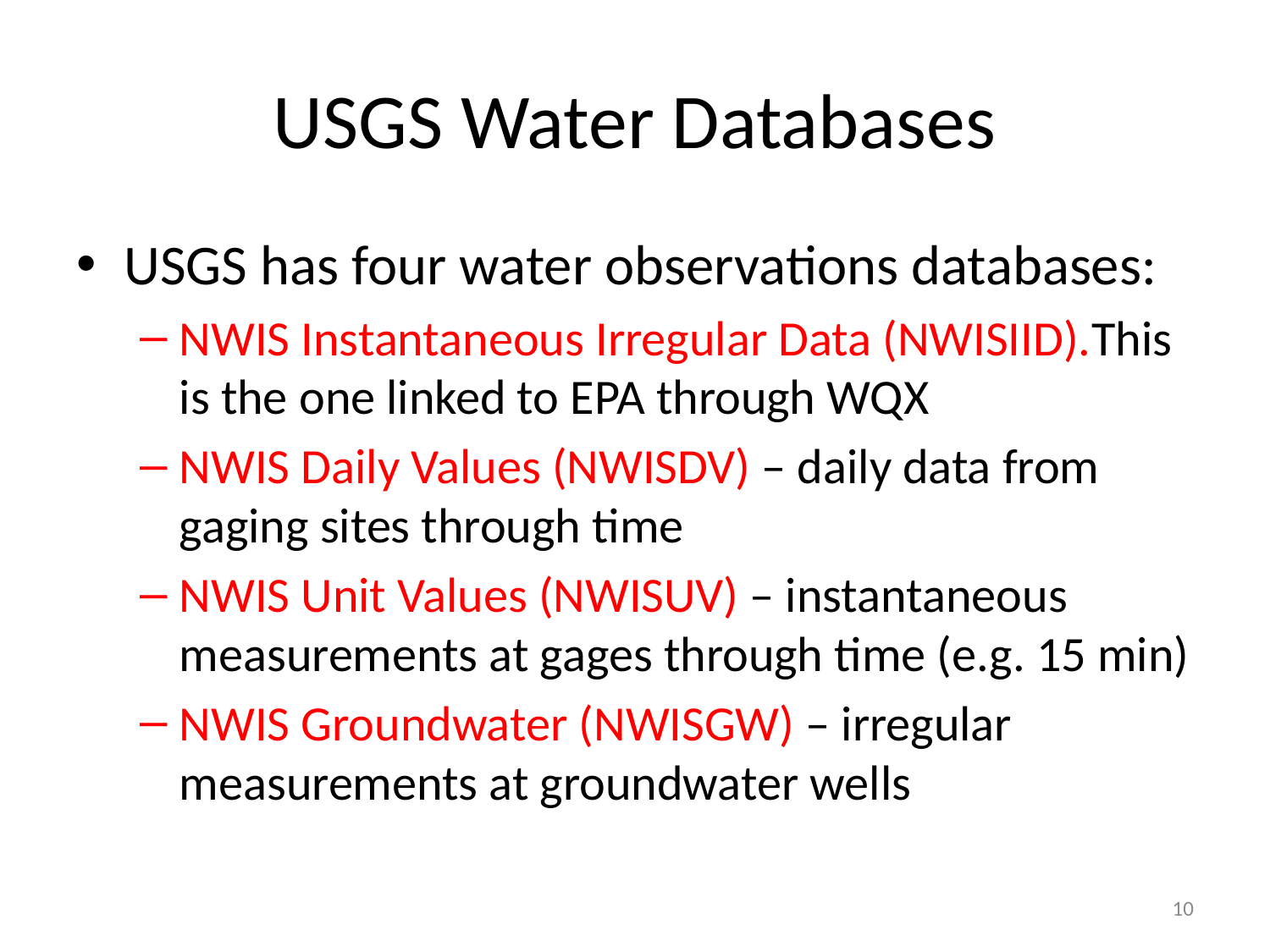

# USGS Water Databases
USGS has four water observations databases:
NWIS Instantaneous Irregular Data (NWISIID).This is the one linked to EPA through WQX
NWIS Daily Values (NWISDV) – daily data from gaging sites through time
NWIS Unit Values (NWISUV) – instantaneous measurements at gages through time (e.g. 15 min)
NWIS Groundwater (NWISGW) – irregular measurements at groundwater wells
10